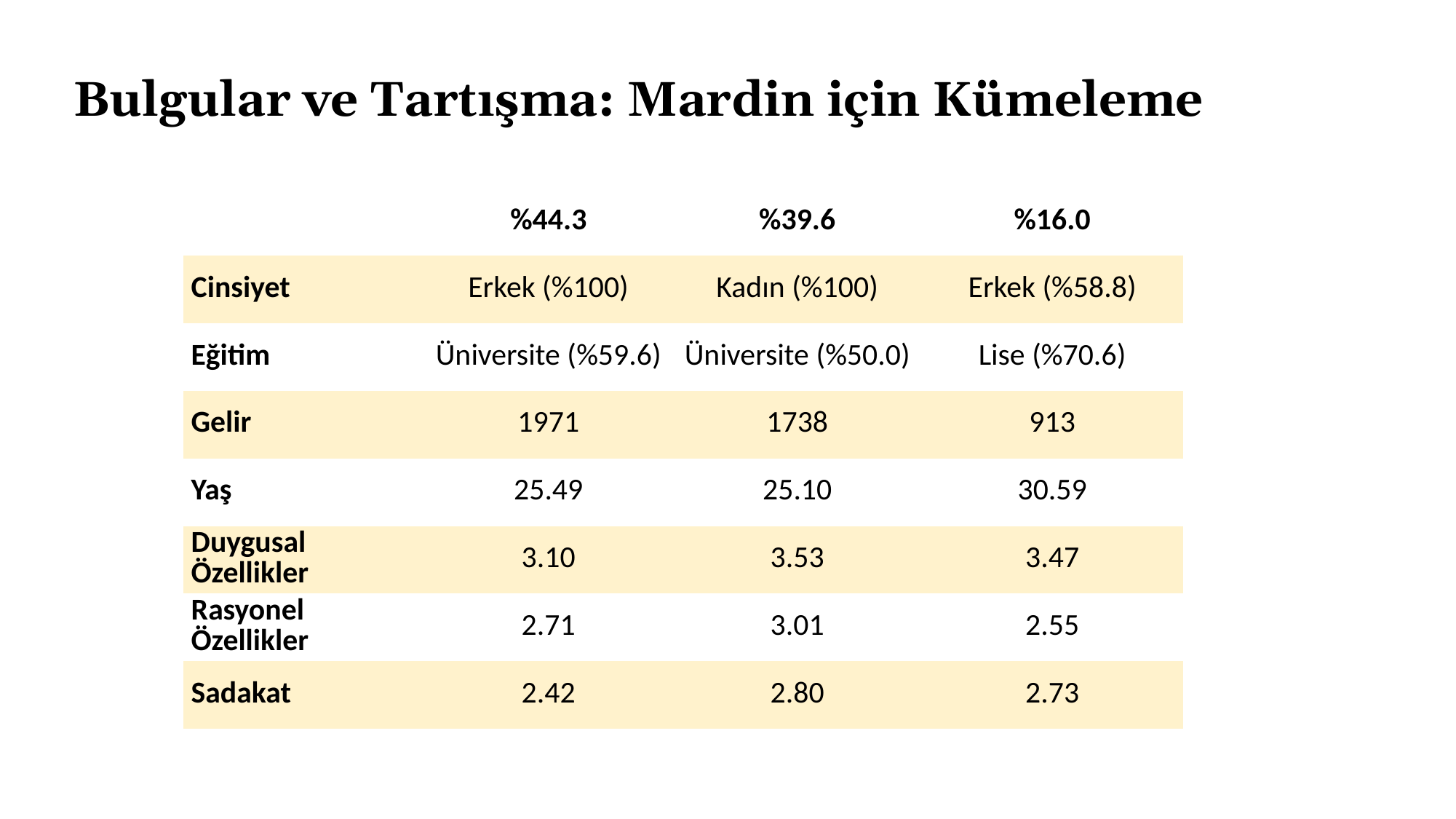

Bulgular ve Tartışma: Mardin için Kümeleme
|  | %44.3 | %39.6 | %16.0 |
| --- | --- | --- | --- |
| Cinsiyet | Erkek (%100) | Kadın (%100) | Erkek (%58.8) |
| Eğitim | Üniversite (%59.6) | Üniversite (%50.0) | Lise (%70.6) |
| Gelir | 1971 | 1738 | 913 |
| Yaş | 25.49 | 25.10 | 30.59 |
| Duygusal Özellikler | 3.10 | 3.53 | 3.47 |
| Rasyonel Özellikler | 2.71 | 3.01 | 2.55 |
| Sadakat | 2.42 | 2.80 | 2.73 |